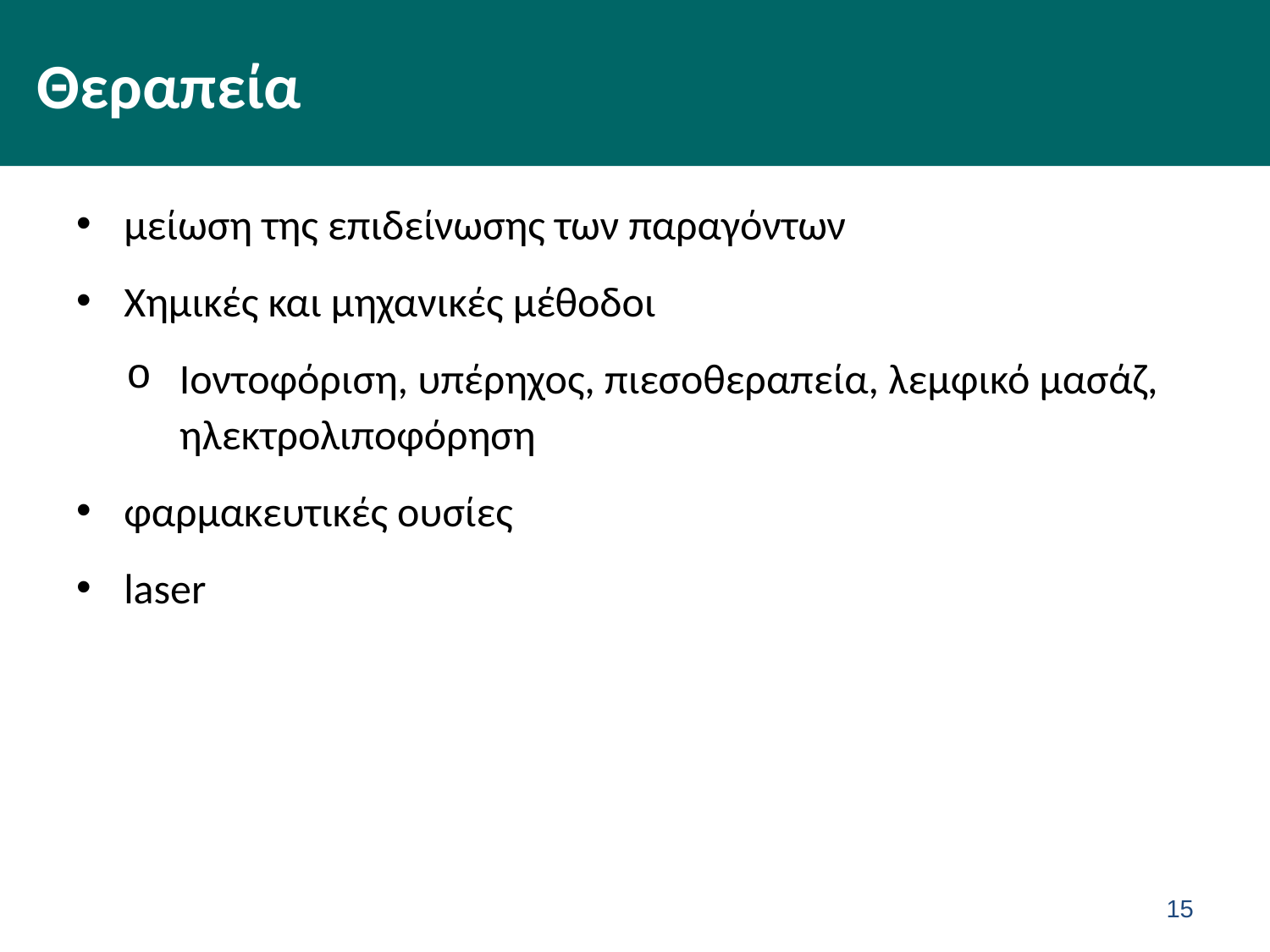

# Θεραπεία
μείωση της επιδείνωσης των παραγόντων
Χημικές και μηχανικές μέθοδοι
Ιοντοφόριση, υπέρηχος, πιεσοθεραπεία, λεμφικό μασάζ, ηλεκτρολιποφόρηση
φαρμακευτικές ουσίες
laser

15